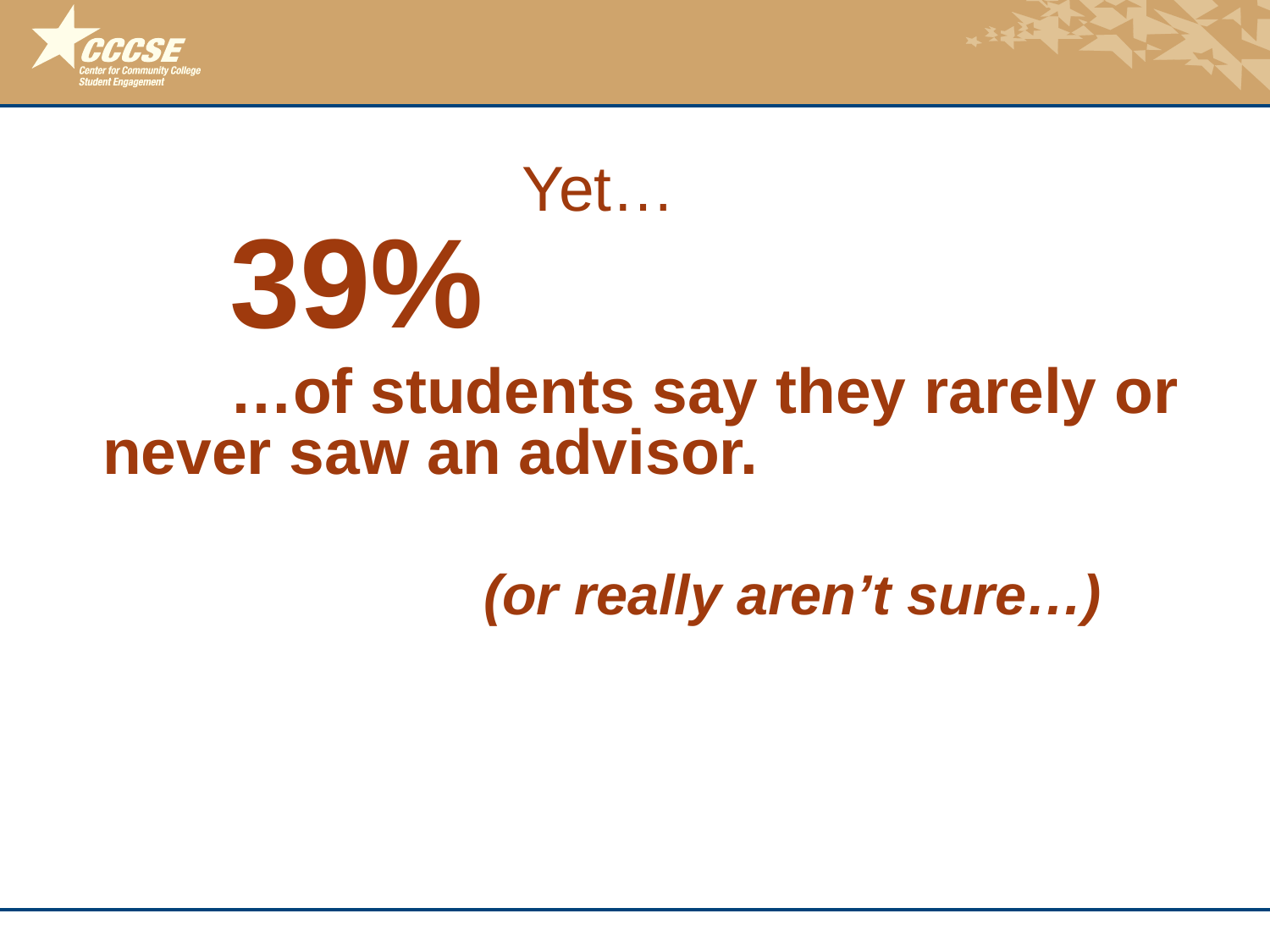

# Yet…

		39%
		…of students say they rarely or never saw an advisor.

				(or really aren’t sure…)